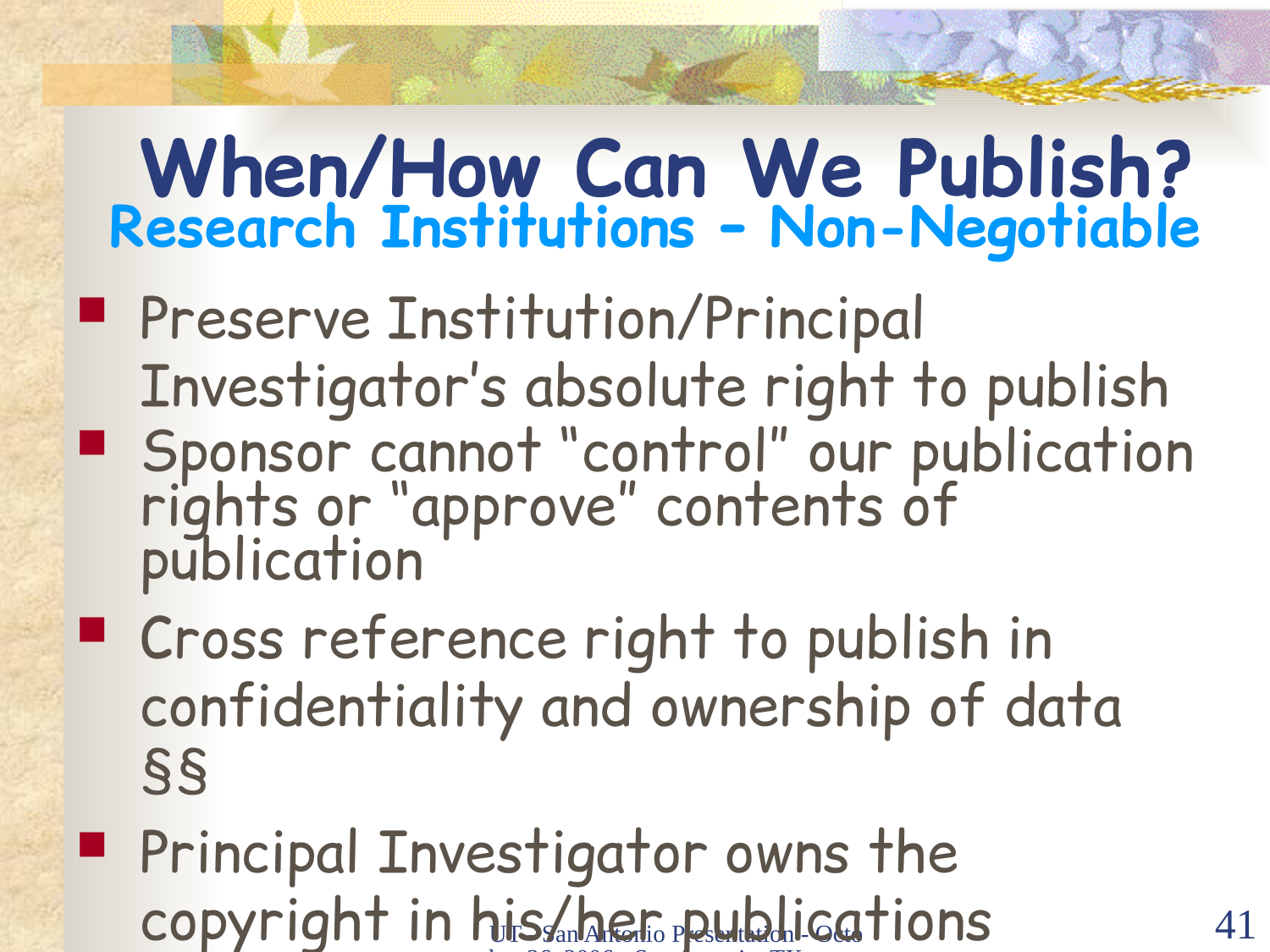

# When/How Can We Publish? Research Institutions – Non-Negotiable
Preserve Institution/Principal Investigator’s absolute right to publish
Sponsor cannot “control” our publication rights or “approve” contents of publication
Cross reference right to publish in confidentiality and ownership of data §§
Principal Investigator owns the copyright in his/her publications
UT - San Antonio Presentation - October 26, 2006 - San Antonio, TX
41